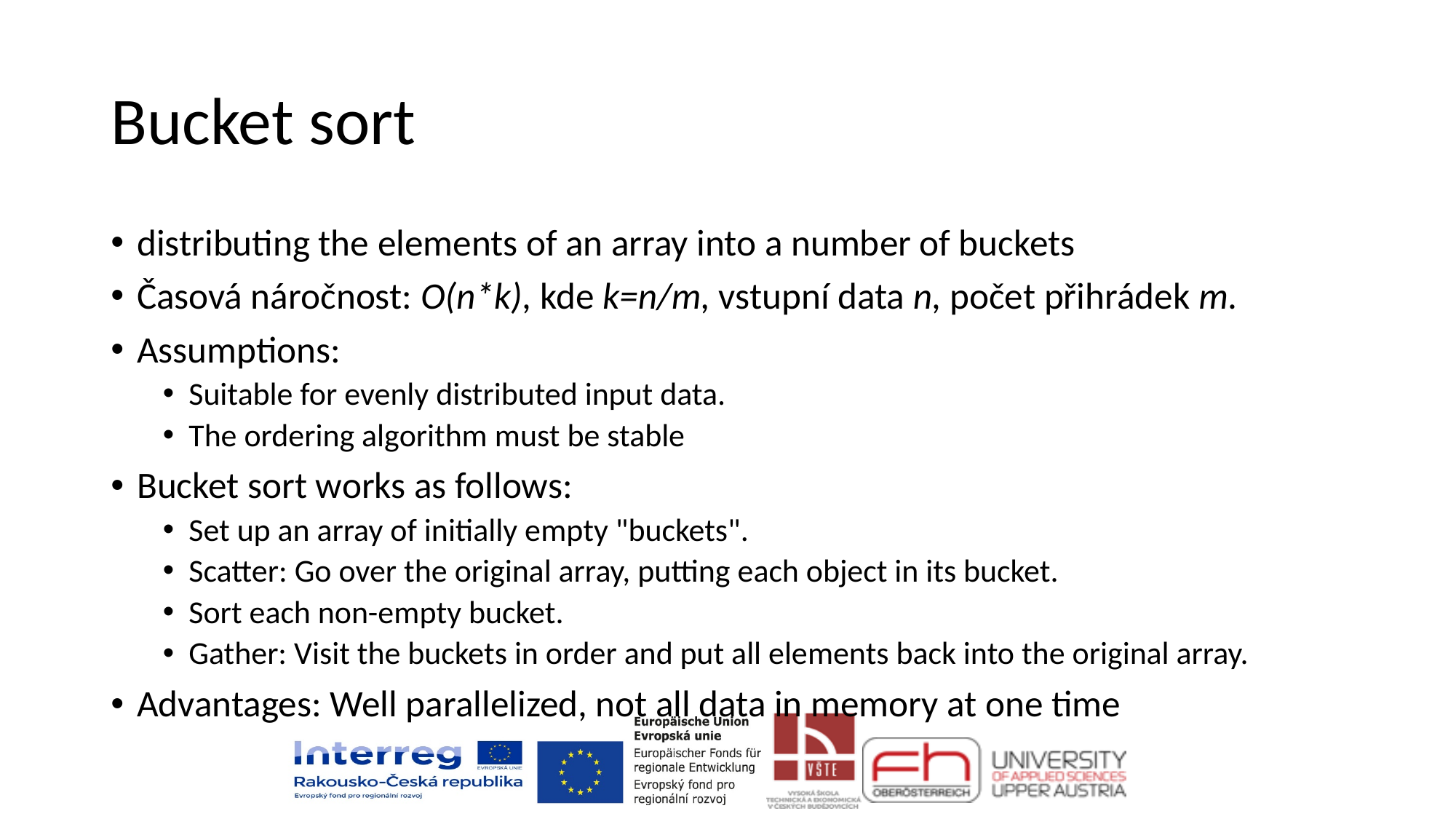

# Bucket sort
distributing the elements of an array into a number of buckets
Časová náročnost: O(n*k), kde k=n/m, vstupní data n, počet přihrádek m.
Assumptions:
Suitable for evenly distributed input data.
The ordering algorithm must be stable
Bucket sort works as follows:
Set up an array of initially empty "buckets".
Scatter: Go over the original array, putting each object in its bucket.
Sort each non-empty bucket.
Gather: Visit the buckets in order and put all elements back into the original array.
Advantages: Well parallelized, not all data in memory at one time